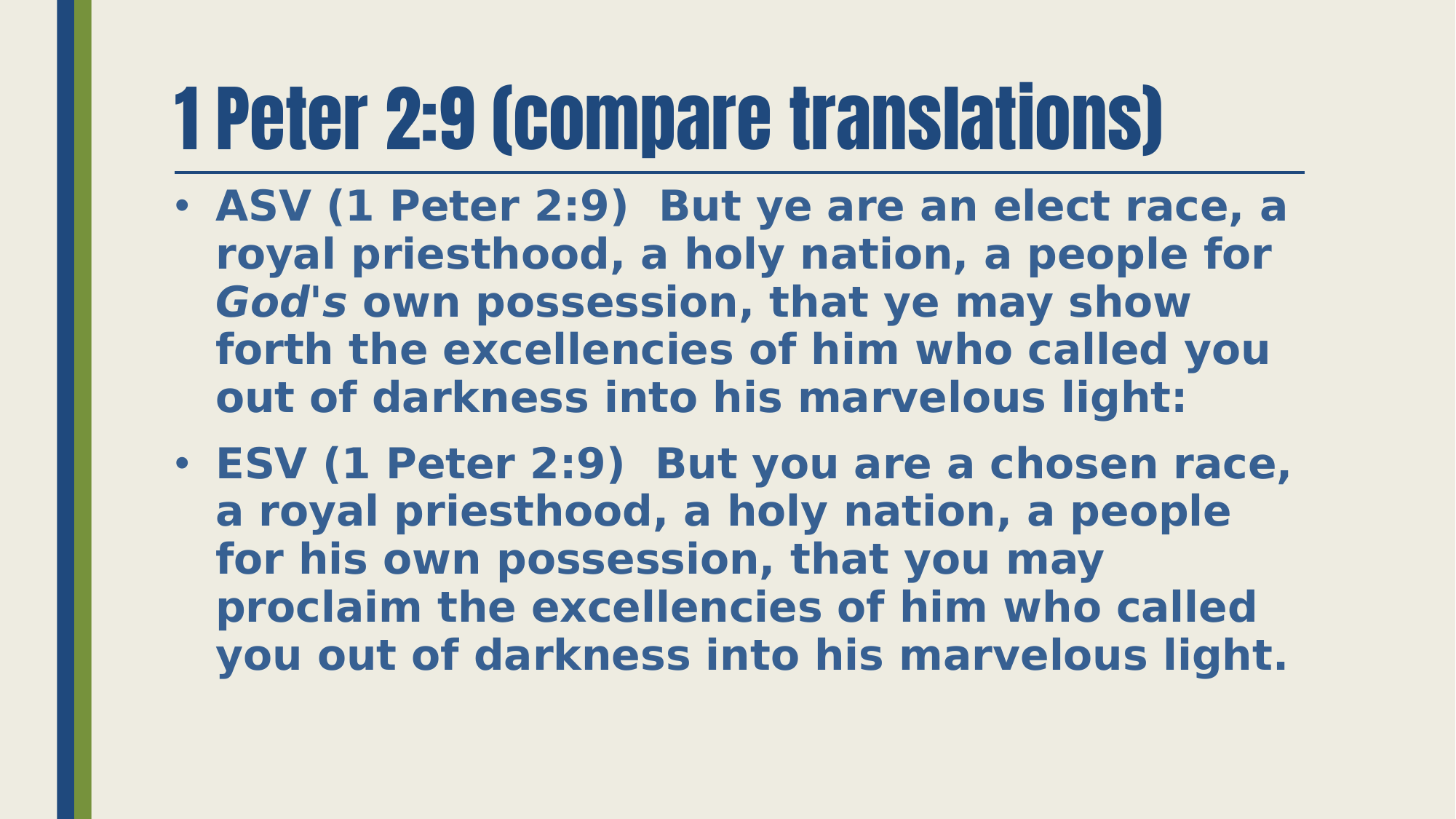

# 1 Peter 2:9 (compare translations)
ASV (1 Peter 2:9)  But ye are an elect race, a royal priesthood, a holy nation, a people for God's own possession, that ye may show forth the excellencies of him who called you out of darkness into his marvelous light:
ESV (1 Peter 2:9)  But you are a chosen race, a royal priesthood, a holy nation, a people for his own possession, that you may proclaim the excellencies of him who called you out of darkness into his marvelous light.